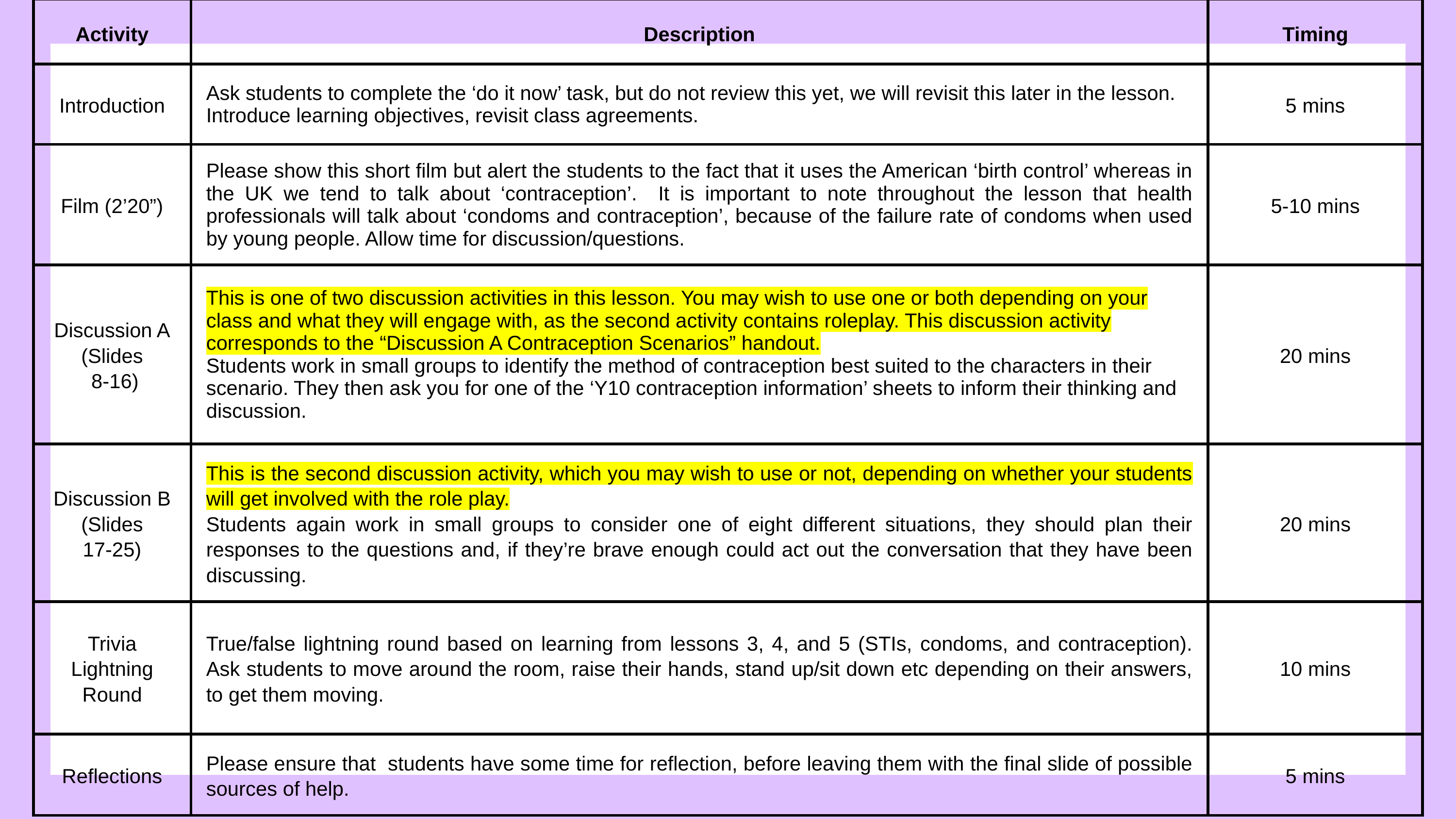

| Activity | Description | Timing |
| --- | --- | --- |
| Introduction | Ask students to complete the ‘do it now’ task, but do not review this yet, we will revisit this later in the lesson. Introduce learning objectives, revisit class agreements. | 5 mins |
| Film (2’20”) | Please show this short film but alert the students to the fact that it uses the American ‘birth control’ whereas in the UK we tend to talk about ‘contraception’. It is important to note throughout the lesson that health professionals will talk about ‘condoms and contraception’, because of the failure rate of condoms when used by young people. Allow time for discussion/questions. | 5-10 mins |
| Discussion A (Slides 8-16) | This is one of two discussion activities in this lesson. You may wish to use one or both depending on your class and what they will engage with, as the second activity contains roleplay. This discussion activity corresponds to the “Discussion A Contraception Scenarios” handout. Students work in small groups to identify the method of contraception best suited to the characters in their scenario. They then ask you for one of the ‘Y10 contraception information’ sheets to inform their thinking and discussion. | 20 mins |
| Discussion B (Slides 17-25) | This is the second discussion activity, which you may wish to use or not, depending on whether your students will get involved with the role play. Students again work in small groups to consider one of eight different situations, they should plan their responses to the questions and, if they’re brave enough could act out the conversation that they have been discussing. | 20 mins |
| Trivia Lightning Round | True/false lightning round based on learning from lessons 3, 4, and 5 (STIs, condoms, and contraception). Ask students to move around the room, raise their hands, stand up/sit down etc depending on their answers, to get them moving. | 10 mins |
| Reflections | Please ensure that students have some time for reflection, before leaving them with the final slide of possible sources of help. | 5 mins |